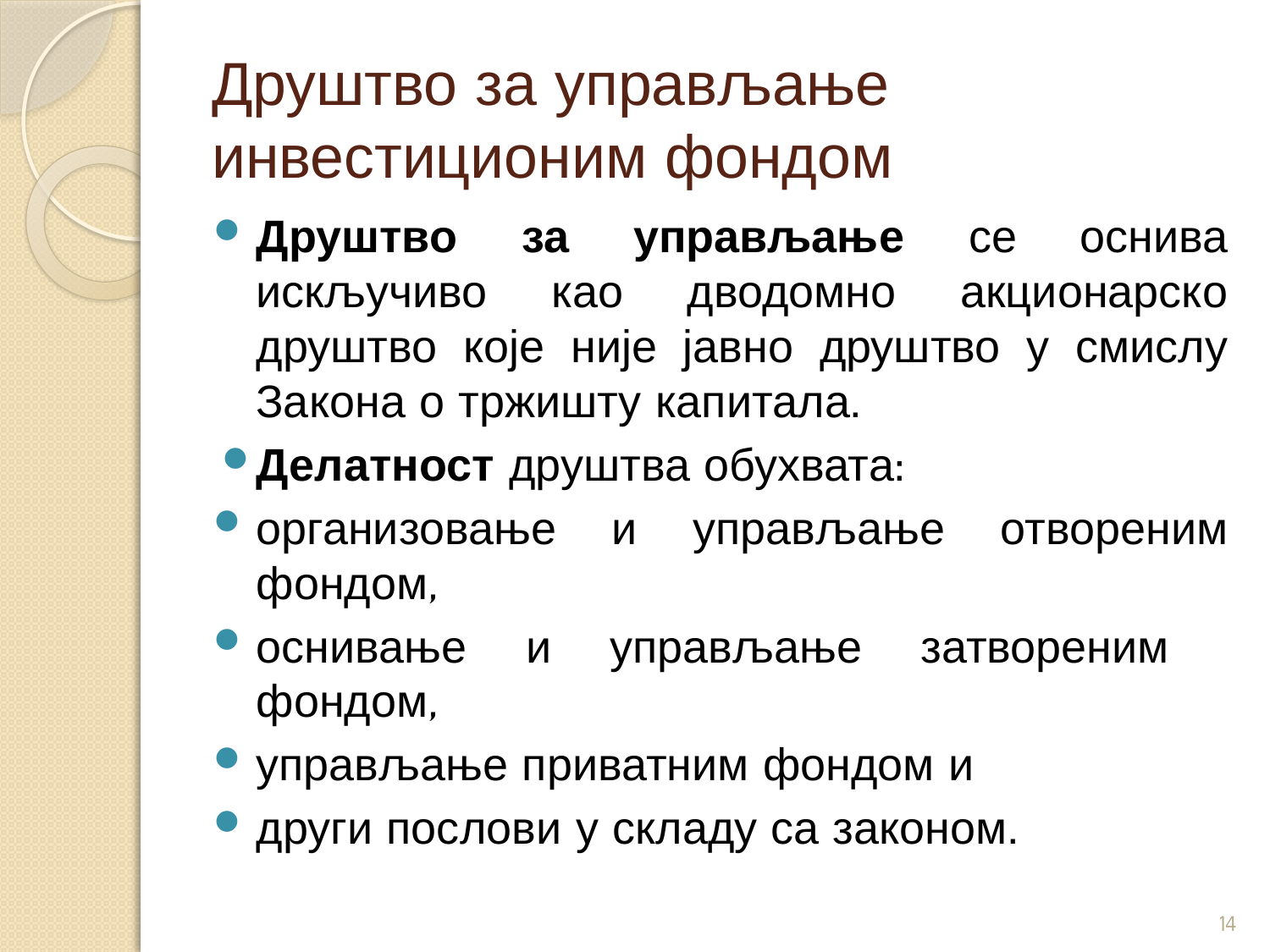

# Друштво за управљање инвестиционим фондом
Друштво за управљање се оснива искључиво као дводомно акционарско друштво које није јавно друштво у смислу Закона о тржишту капитала.
Делатност друштва обухвата:
организовање и управљање отвореним фондом,
оснивање и управљање затвореним  фондом,
управљање приватним фондом и
други послови у складу са законом.

14